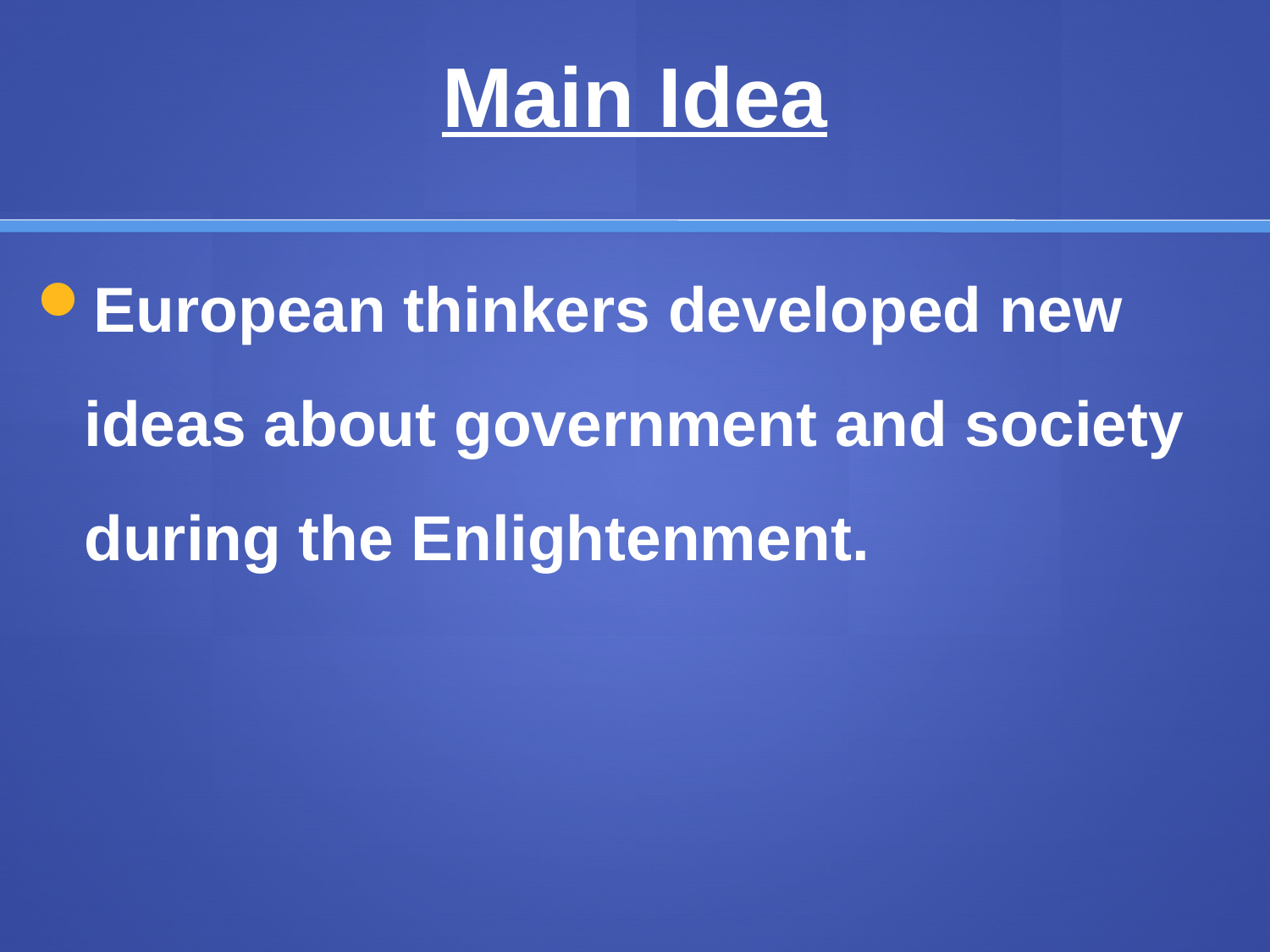

# Main Idea
European thinkers developed new ideas about government and society during the Enlightenment.